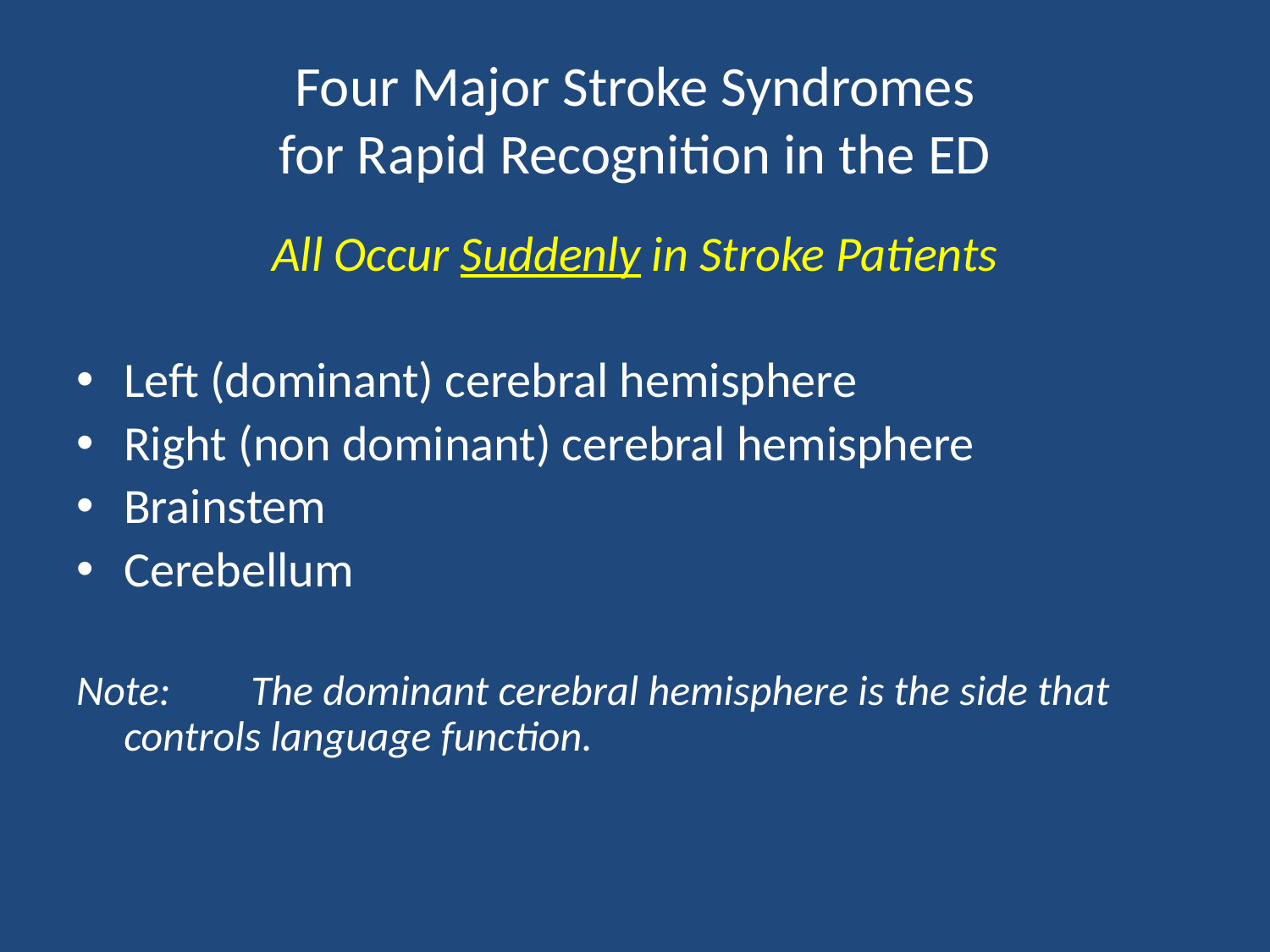

# Four Major Stroke Syndromes for Rapid Recognition in the ED
All Occur Suddenly in Stroke Patients

Left (dominant) cerebral hemisphere
Right (non dominant) cerebral hemisphere
Brainstem
Cerebellum

Note:	The dominant cerebral hemisphere is the side that controls language function.